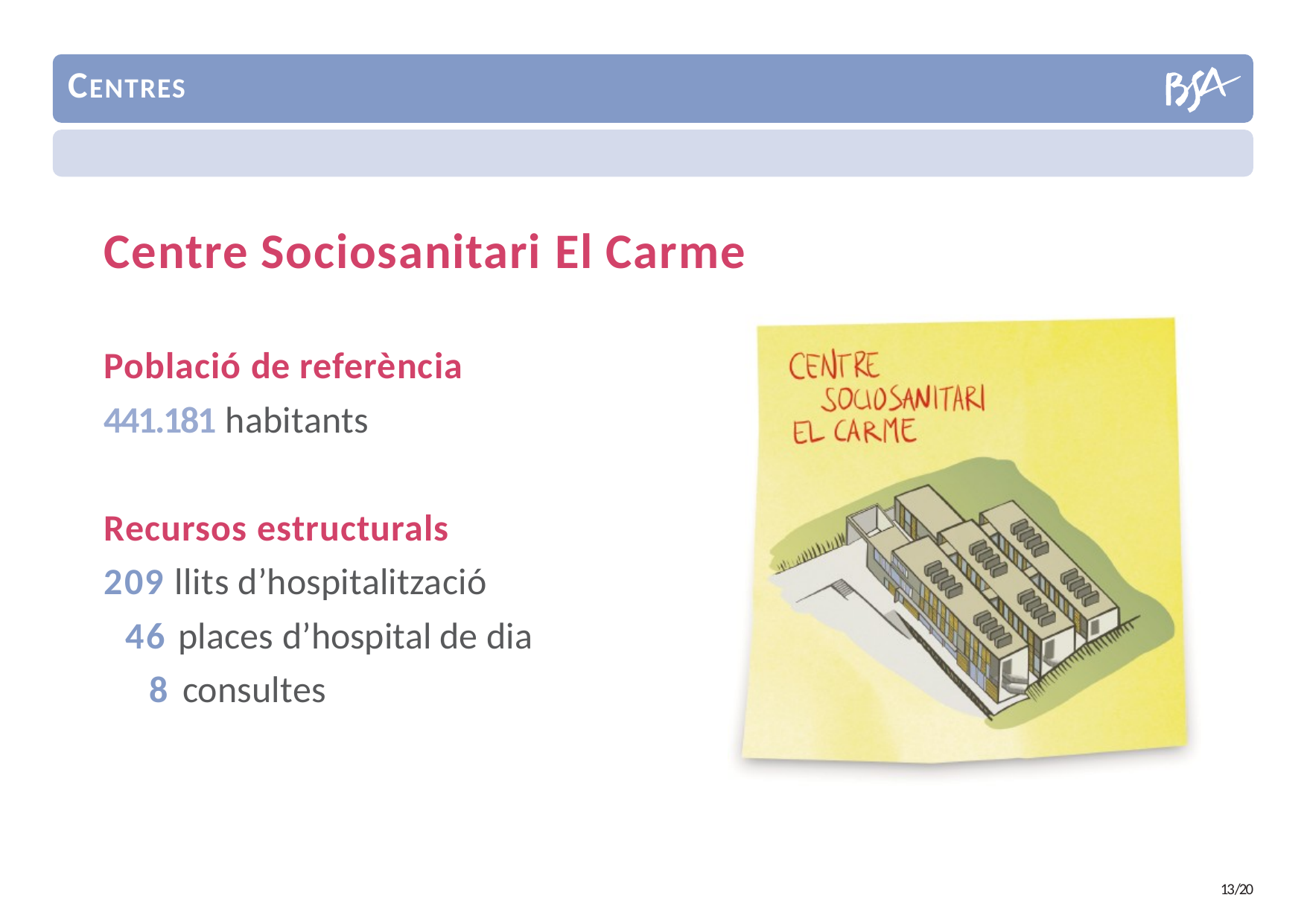

CENTRES

Centre Sociosanitari El Carme

Població de referència
441.181 habitants

Recursos estructurals
209 llits d’hospitalització
  46 places d’hospital de dia
      8  consultes

13/20